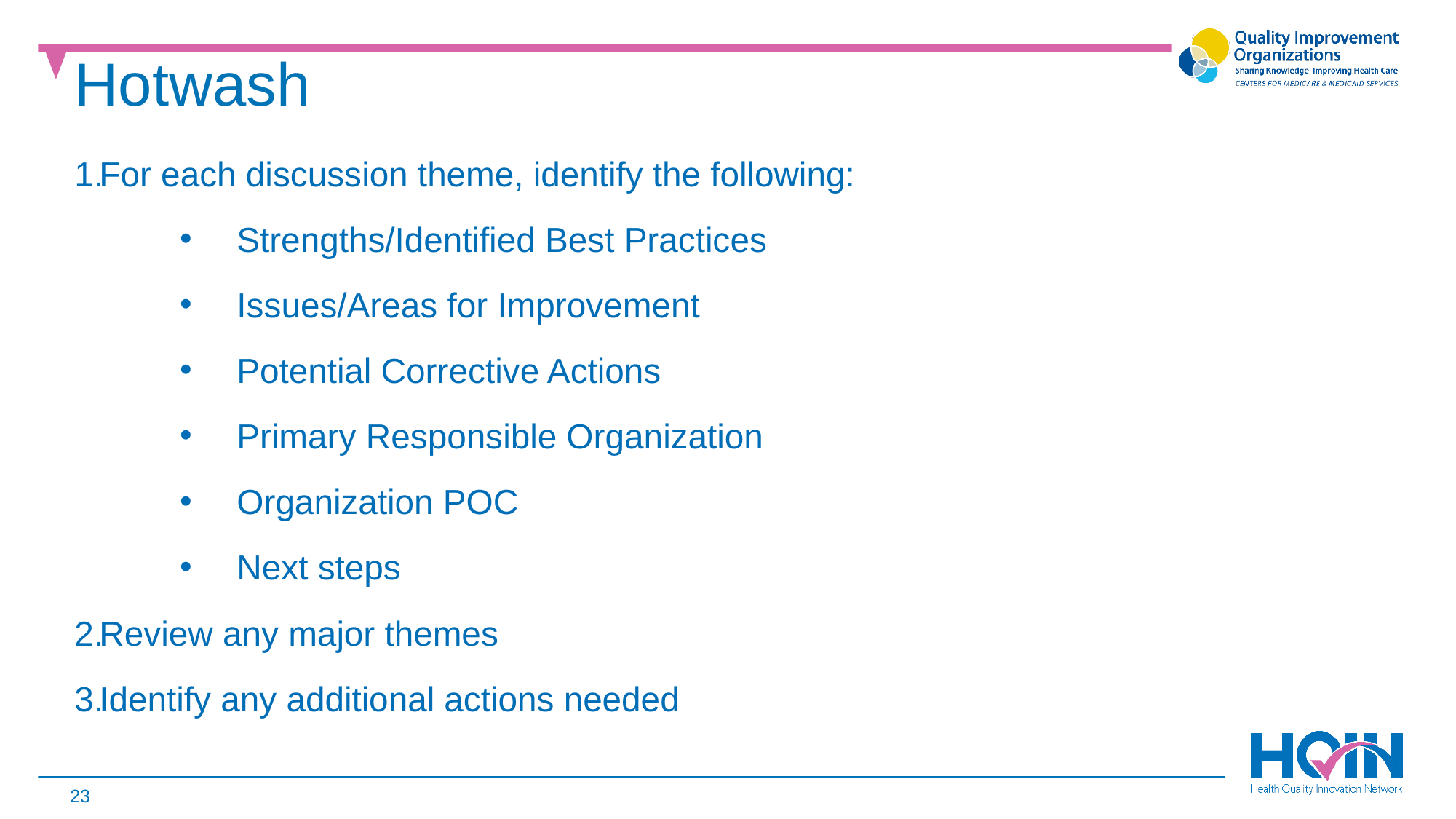

Hotwash
For each discussion theme, identify the following:
Strengths/Identified Best Practices
Issues/Areas for Improvement
Potential Corrective Actions
Primary Responsible Organization
Organization POC
Next steps
Review any major themes
Identify any additional actions needed
23